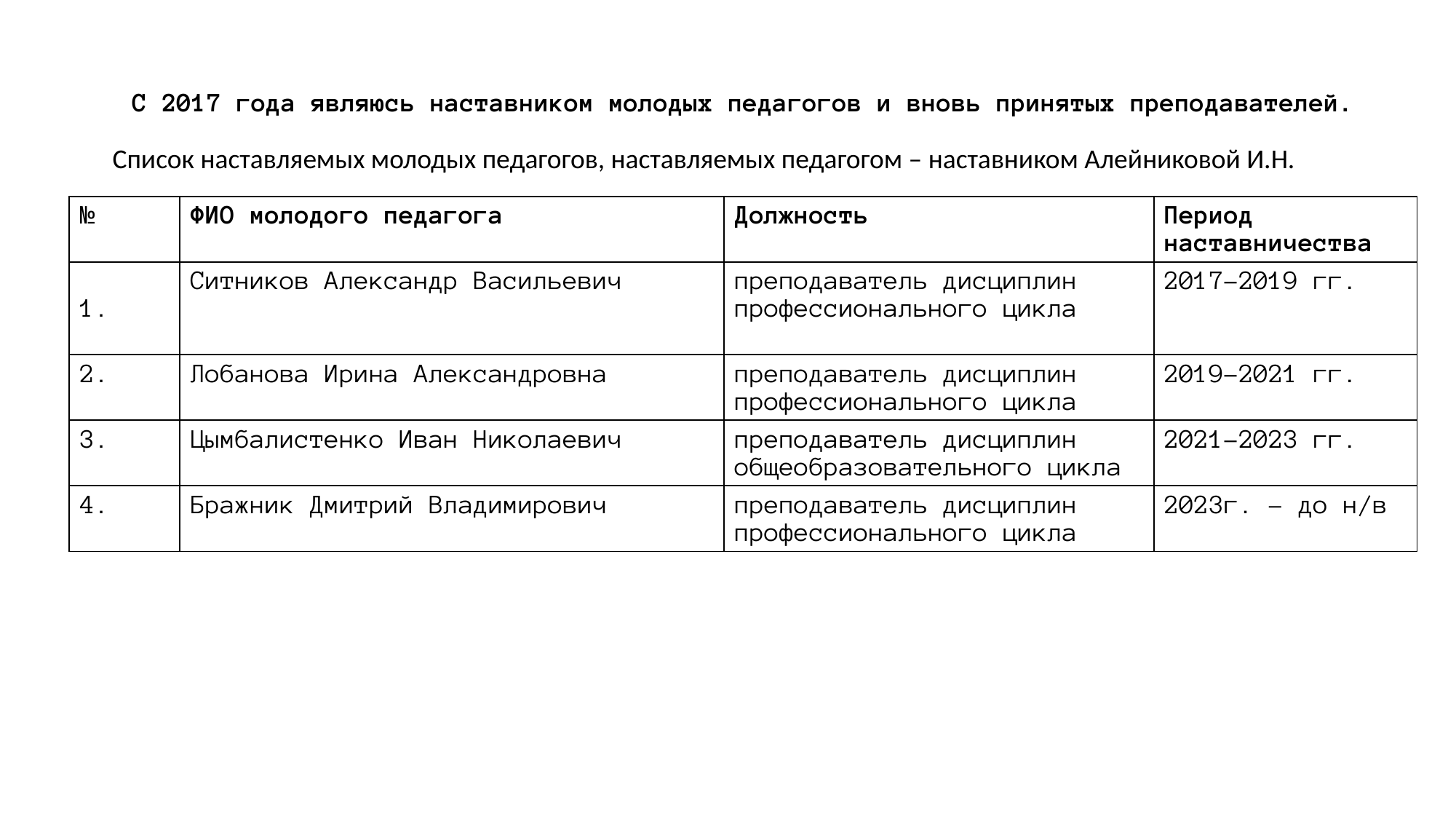

С 2017 года являюсь наставником молодых педагогов и вновь принятых преподавателей.
Список наставляемых молодых педагогов, наставляемых педагогом – наставником Алейниковой И.Н.

| № | ФИО молодого педагога | Должность | Период наставничества |
| --- | --- | --- | --- |
| 1. | Ситников Александр Васильевич | преподаватель дисциплин профессионального цикла | 2017-2019 гг. |
| 2. | Лобанова Ирина Александровна | преподаватель дисциплин профессионального цикла | 2019-2021 гг. |
| 3. | Цымбалистенко Иван Николаевич | преподаватель дисциплин общеобразовательного цикла | 2021-2023 гг. |
| 4. | Бражник Дмитрий Владимирович | преподаватель дисциплин профессионального цикла | 2023г. – до н/в |